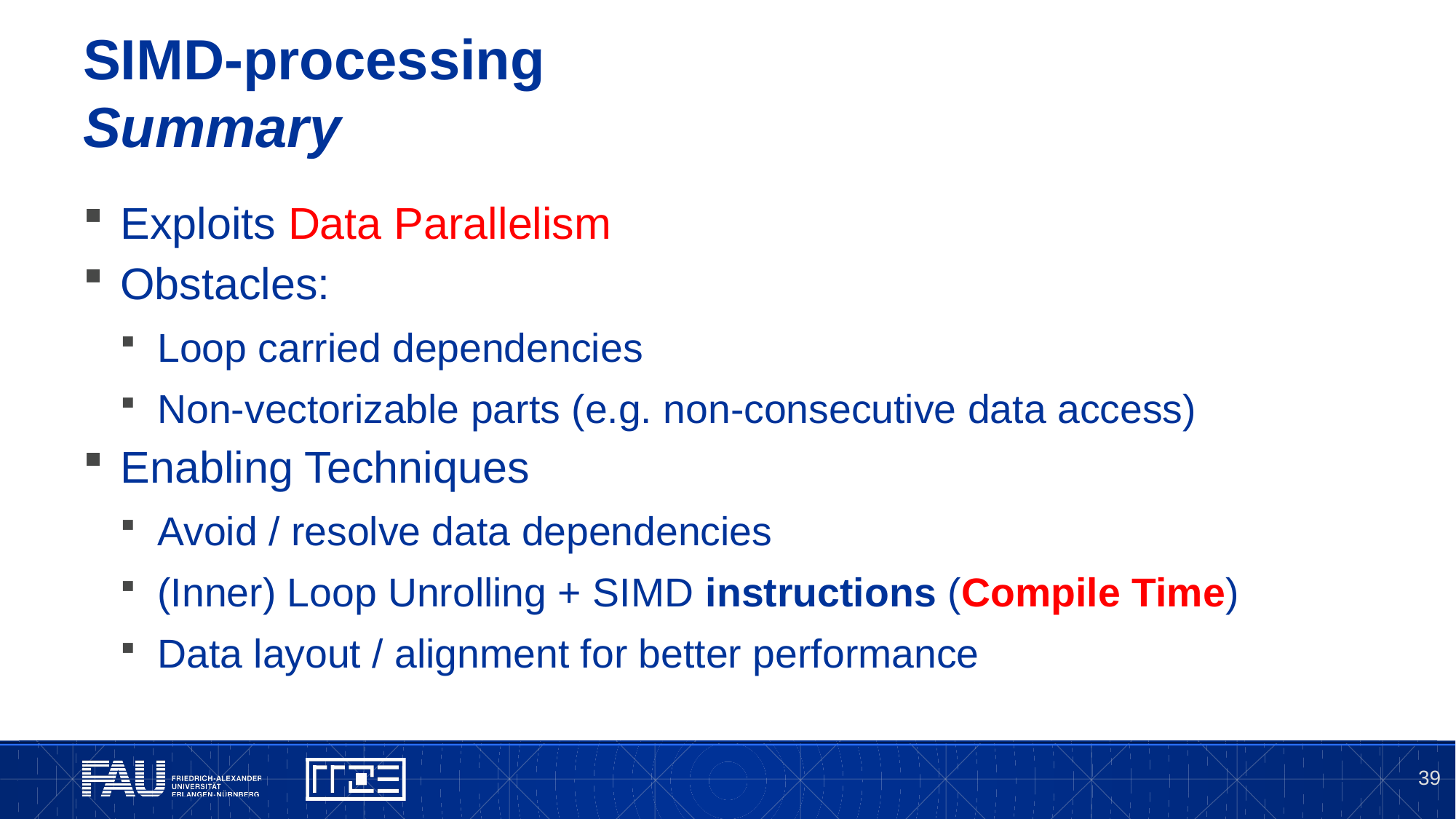

# SIMD-processing Summary
Exploits Data Parallelism
Obstacles:
Loop carried dependencies
Non-vectorizable parts (e.g. non-consecutive data access)
Enabling Techniques
Avoid / resolve data dependencies
(Inner) Loop Unrolling + SIMD instructions (Compile Time)
Data layout / alignment for better performance